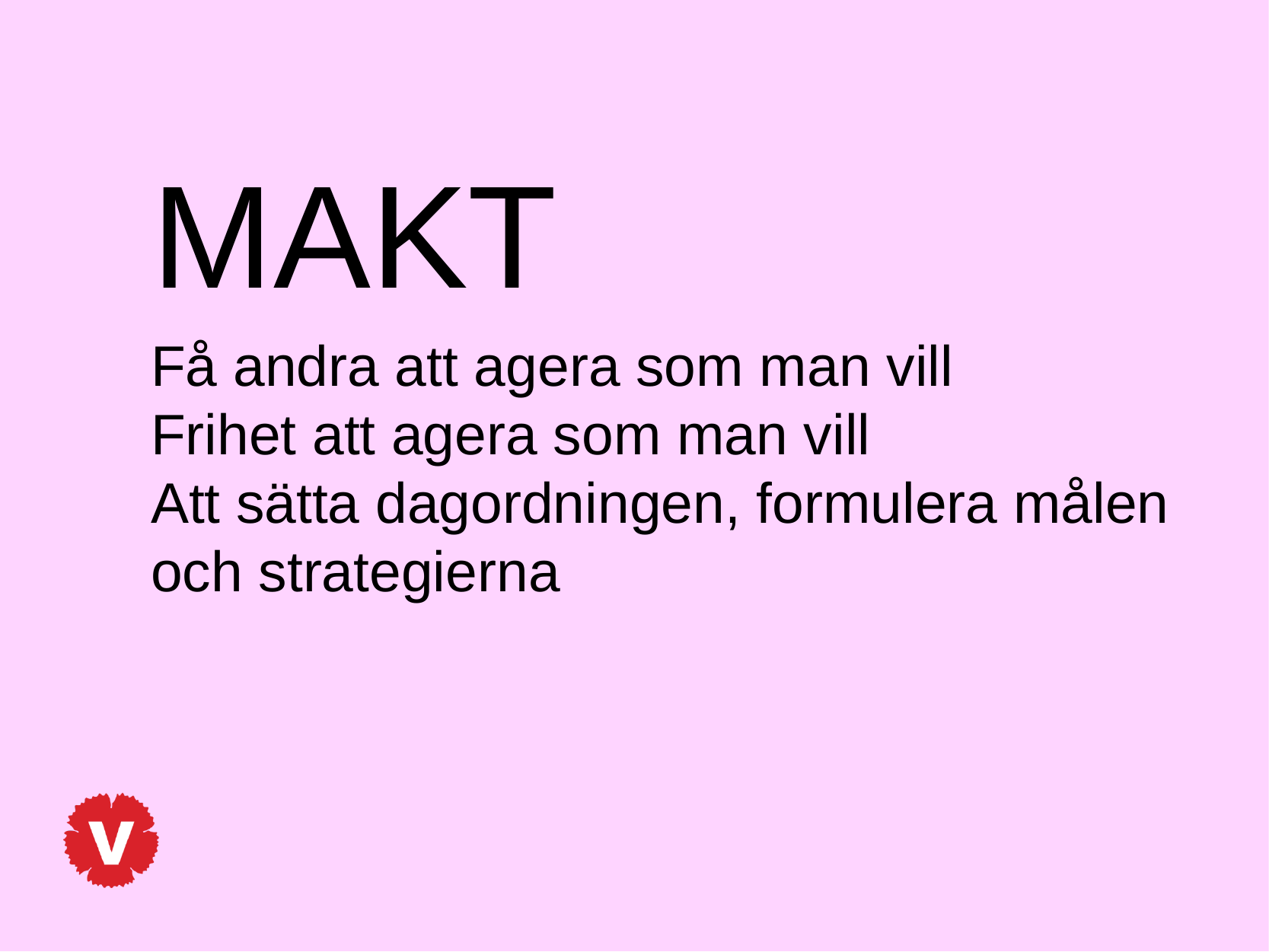

MAKT
Få andra att agera som man vill
Frihet att agera som man vill
Att sätta dagordningen, formulera målen och strategierna